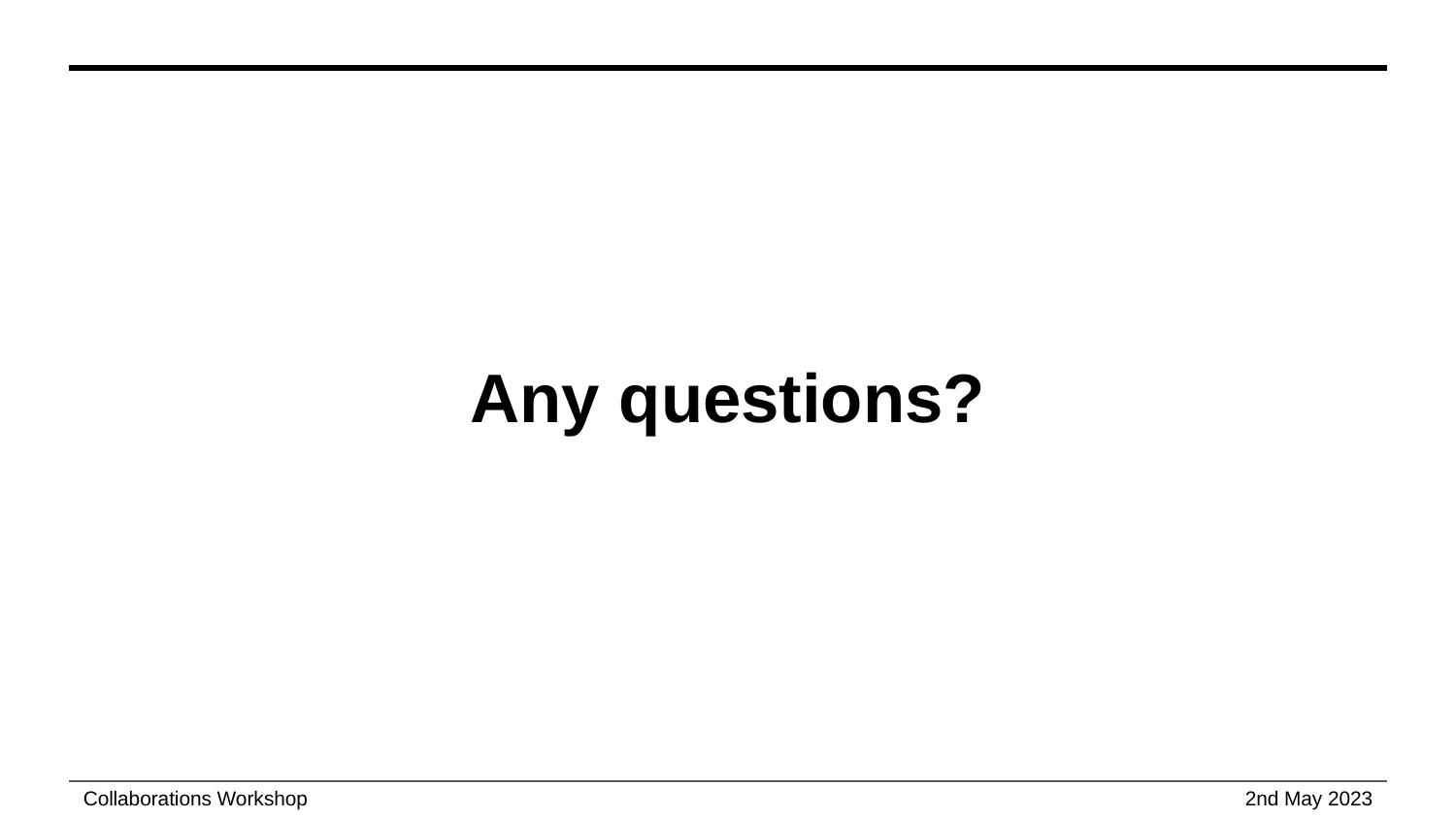

Any questions?

Collaborations Workshop
2nd May 2023